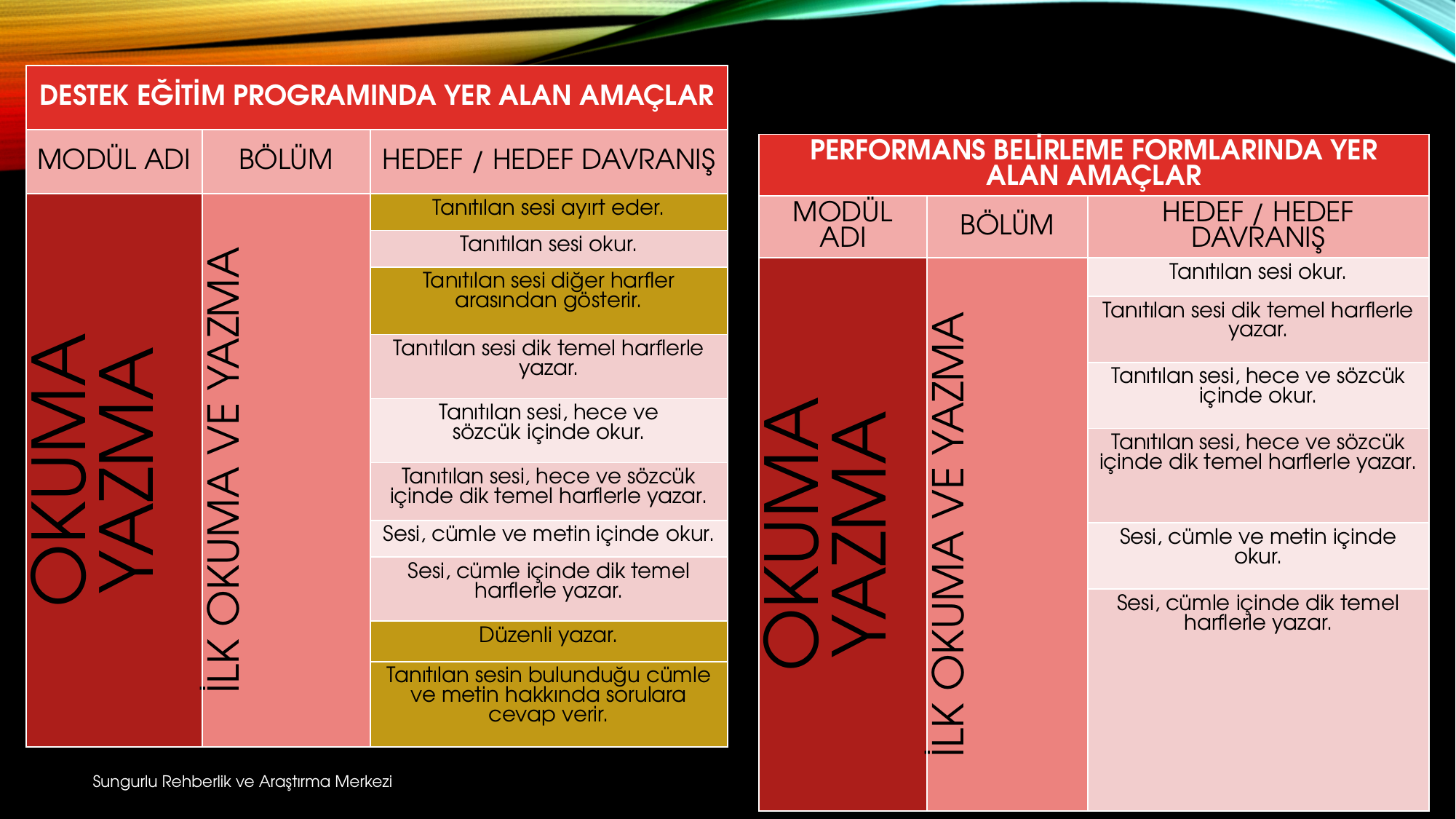

| DESTEK EĞİTİM PROGRAMINDA YER ALAN AMAÇLAR |  |  |
| --- | --- | --- |
| MODÜL ADI | BÖLÜM | HEDEF / HEDEF DAVRANIŞ |
| OKUMA YAZMA | İLK OKUMA VE YAZMA | Tanıtılan sesi ayırt eder. |
|  |  | Tanıtılan sesi okur. |
|  |  | Tanıtılan sesi diğer harfler arasından gösterir. |
|  |  | Tanıtılan sesi dik temel harflerle yazar. |
|  |  | Tanıtılan sesi, hece ve sözcük içinde okur. |
|  |  | Tanıtılan sesi, hece ve sözcük içinde dik temel harflerle yazar. |
|  |  | Sesi, cümle ve metin içinde okur. |
|  |  | Sesi, cümle içinde dik temel harflerle yazar. |
|  |  | Düzenli yazar. |
|  |  | Tanıtılan sesin bulunduğu cümle ve metin hakkında sorulara cevap verir. |
| PERFORMANS BELİRLEME FORMLARINDA YER ALAN AMAÇLAR |  |  |
| --- | --- | --- |
| MODÜL ADI | BÖLÜM | HEDEF / HEDEF DAVRANIŞ |
| OKUMA YAZMA | İLK OKUMA VE YAZMA | Tanıtılan sesi okur. |
|  |  | Tanıtılan sesi dik temel harflerle yazar. |
|  |  | Tanıtılan sesi, hece ve sözcük içinde okur. |
|  |  | Tanıtılan sesi, hece ve sözcük içinde dik temel harflerle yazar. |
|  |  | Sesi, cümle ve metin içinde okur. |
|  |  | Sesi, cümle içinde dik temel harflerle yazar. |
Sungurlu Rehberlik ve Araştırma Merkezi